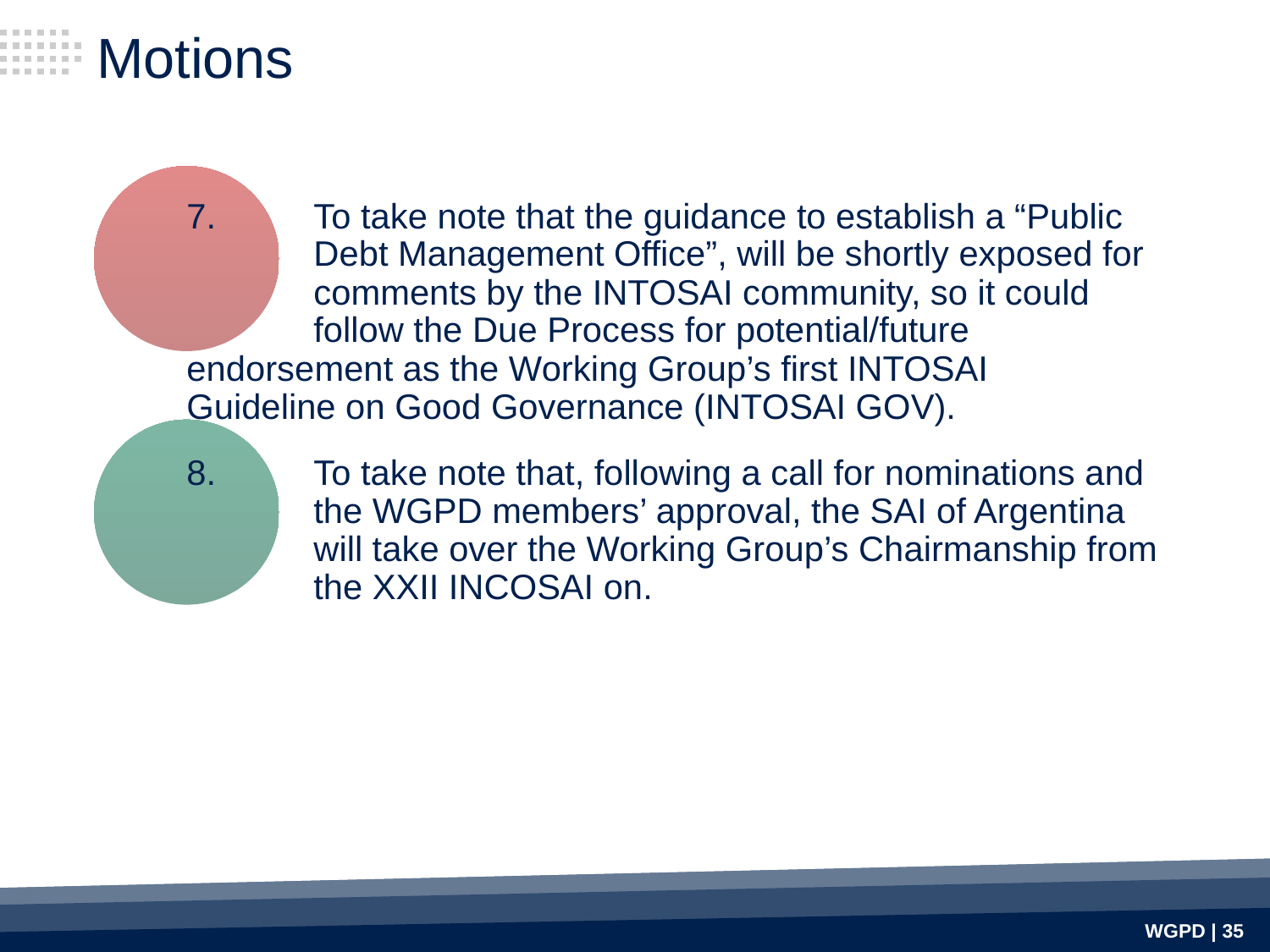

# Motions
7.	To take note that the guidance to establish a “Public 	Debt Management Office”, will be shortly exposed for 	comments by the INTOSAI community, so it could 	follow the Due Process for potential/future 	endorsement as the Working Group’s first INTOSAI 	Guideline on Good Governance (INTOSAI GOV).
8.	To take note that, following a call for nominations and 	the WGPD members’ approval, the SAI of Argentina 	will take over the Working Group’s Chairmanship from 	the XXII INCOSAI on.
WGPD | 35